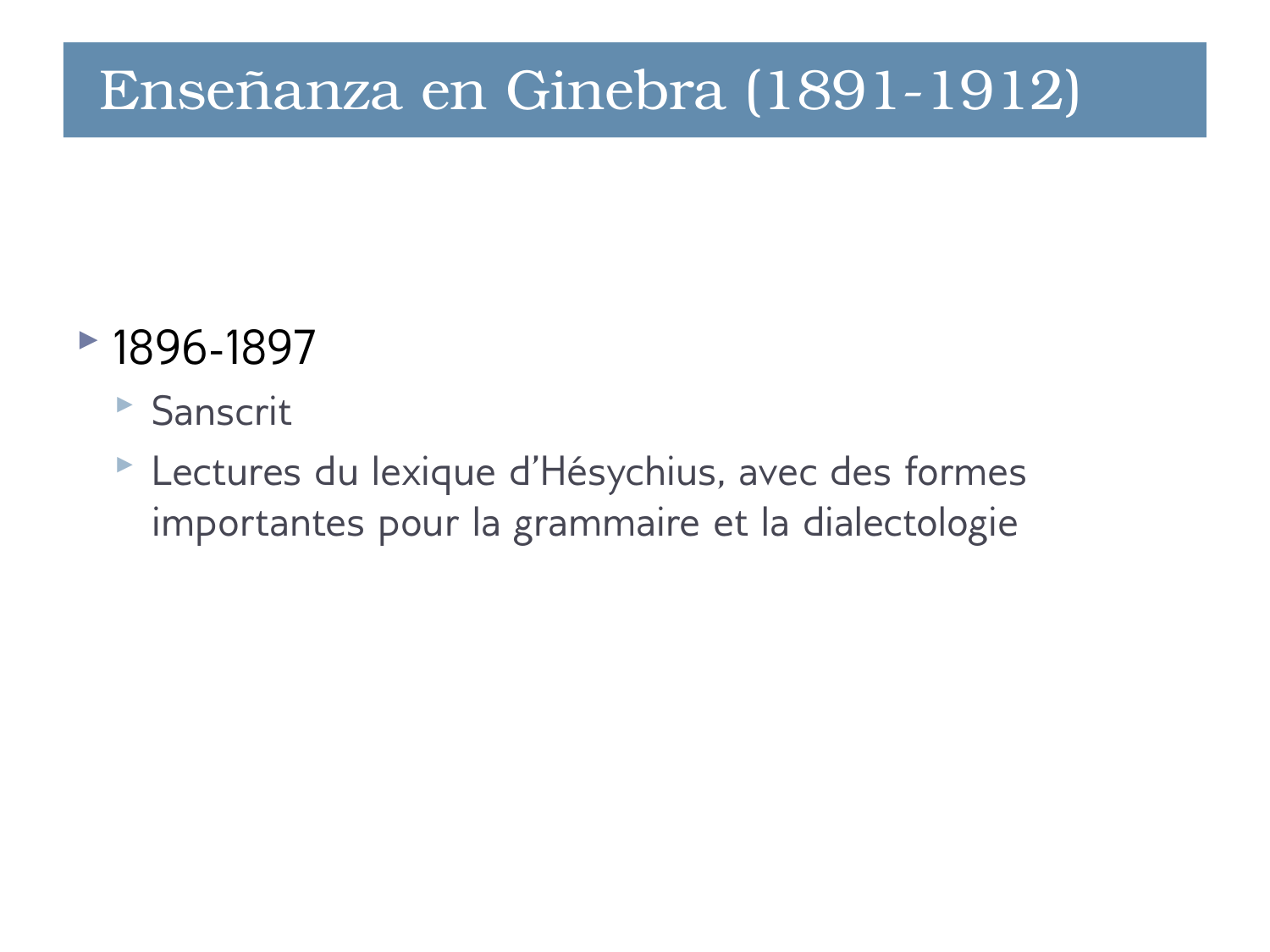

Enseñanza en Ginebra (1891-1912)

1896-1897
Sanscrit
Lectures du lexique d’Hésychius, avec des formes importantes pour la grammaire et la dialectologie